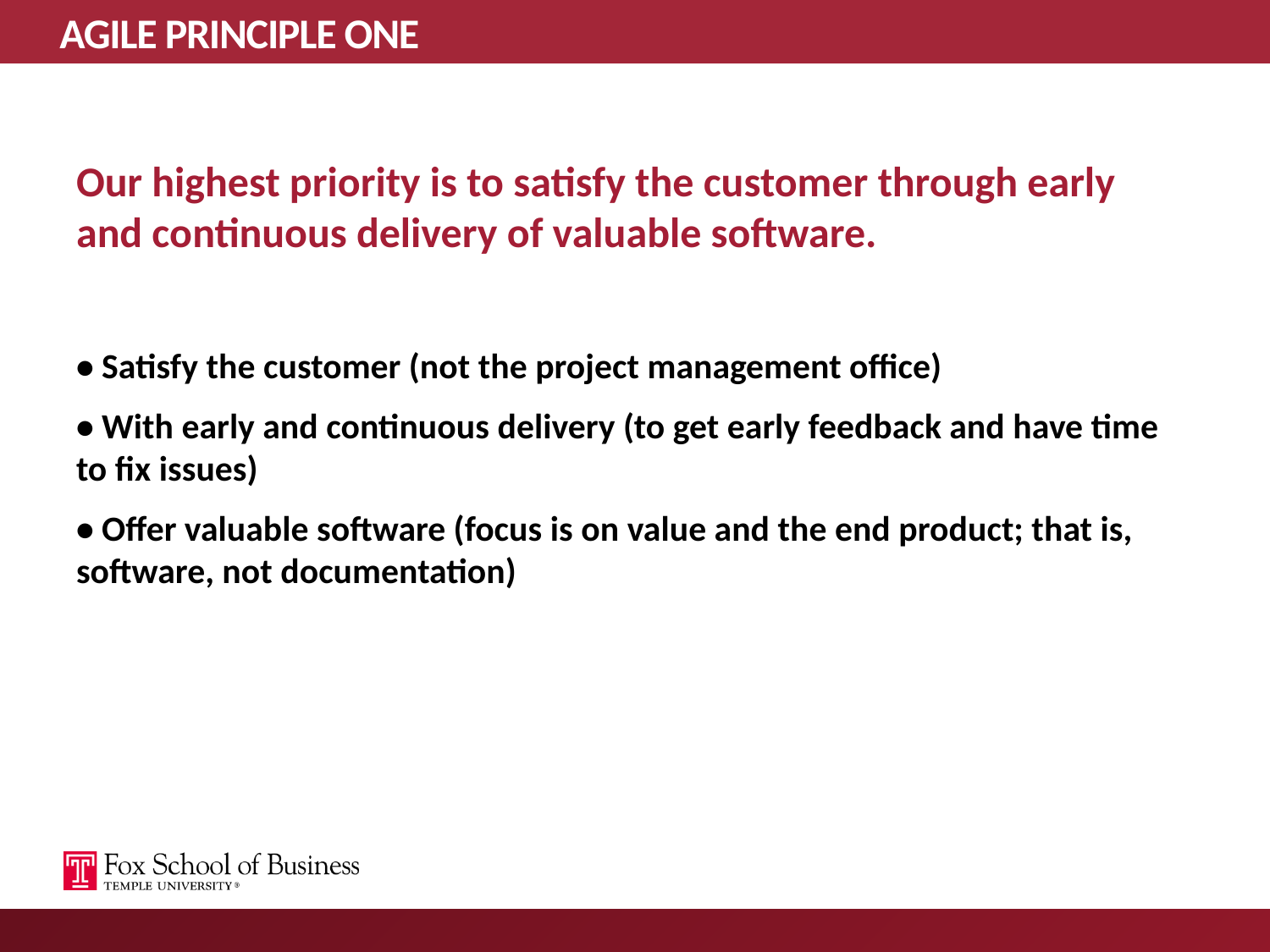

# AGILE PRINCIPLE ONE
Our highest priority is to satisfy the customer through early and continuous delivery of valuable software.

• Satisfy the customer (not the project management office)
• With early and continuous delivery (to get early feedback and have time to fix issues)
• Offer valuable software (focus is on value and the end product; that is, software, not documentation)